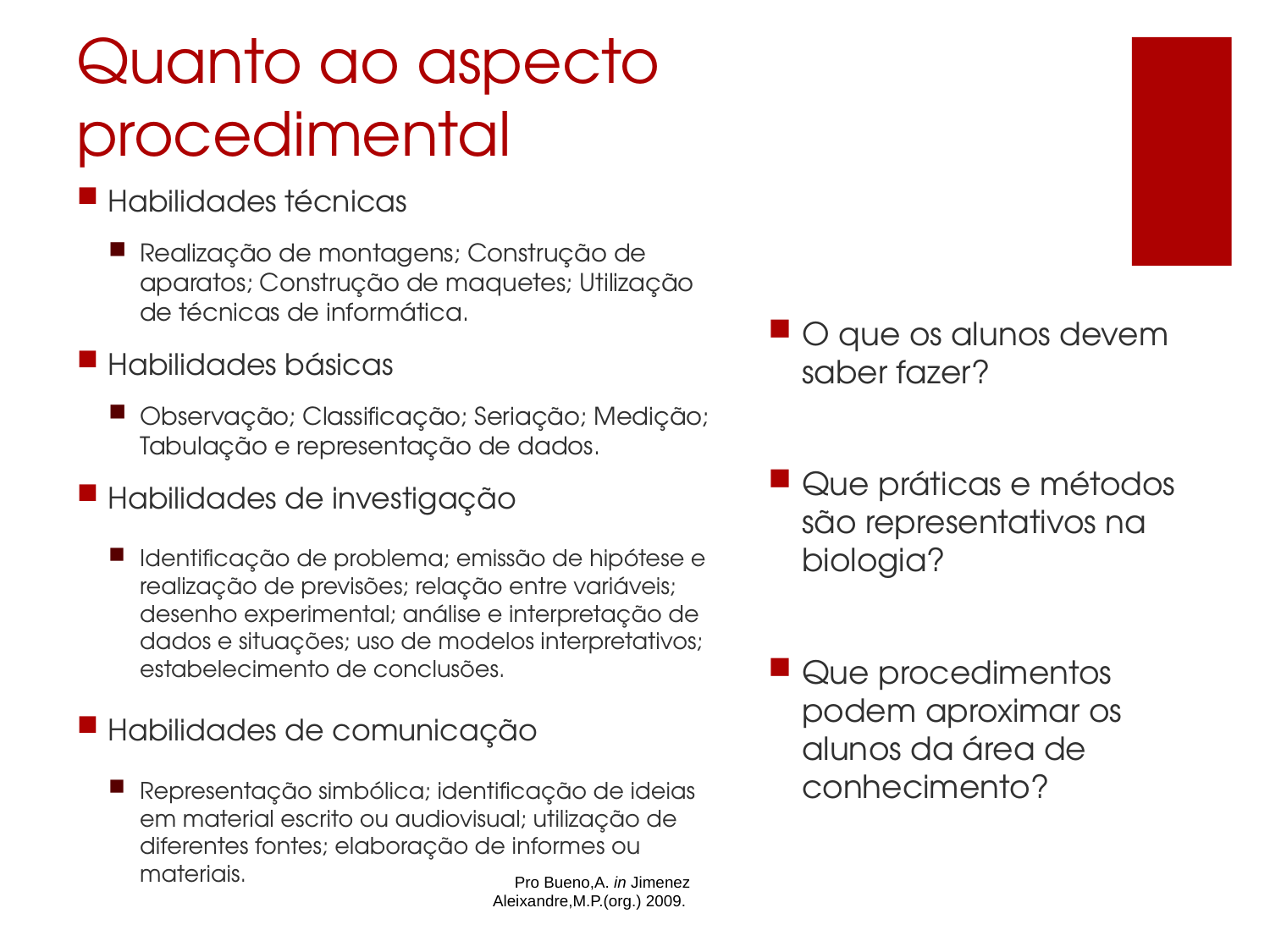

# Quanto ao aspecto procedimental
Habilidades técnicas
Realização de montagens; Construção de aparatos; Construção de maquetes; Utilização de técnicas de informática.
Habilidades básicas
Observação; Classificação; Seriação; Medição; Tabulação e representação de dados.
Habilidades de investigação
Identificação de problema; emissão de hipótese e realização de previsões; relação entre variáveis; desenho experimental; análise e interpretação de dados e situações; uso de modelos interpretativos; estabelecimento de conclusões.
Habilidades de comunicação
Representação simbólica; identificação de ideias em material escrito ou audiovisual; utilização de diferentes fontes; elaboração de informes ou materiais.
O que os alunos devem saber fazer?
Que práticas e métodos são representativos na biologia?
Que procedimentos podem aproximar os alunos da área de conhecimento?

Pro Bueno,A. in Jimenez Aleixandre,M.P.(org.) 2009.